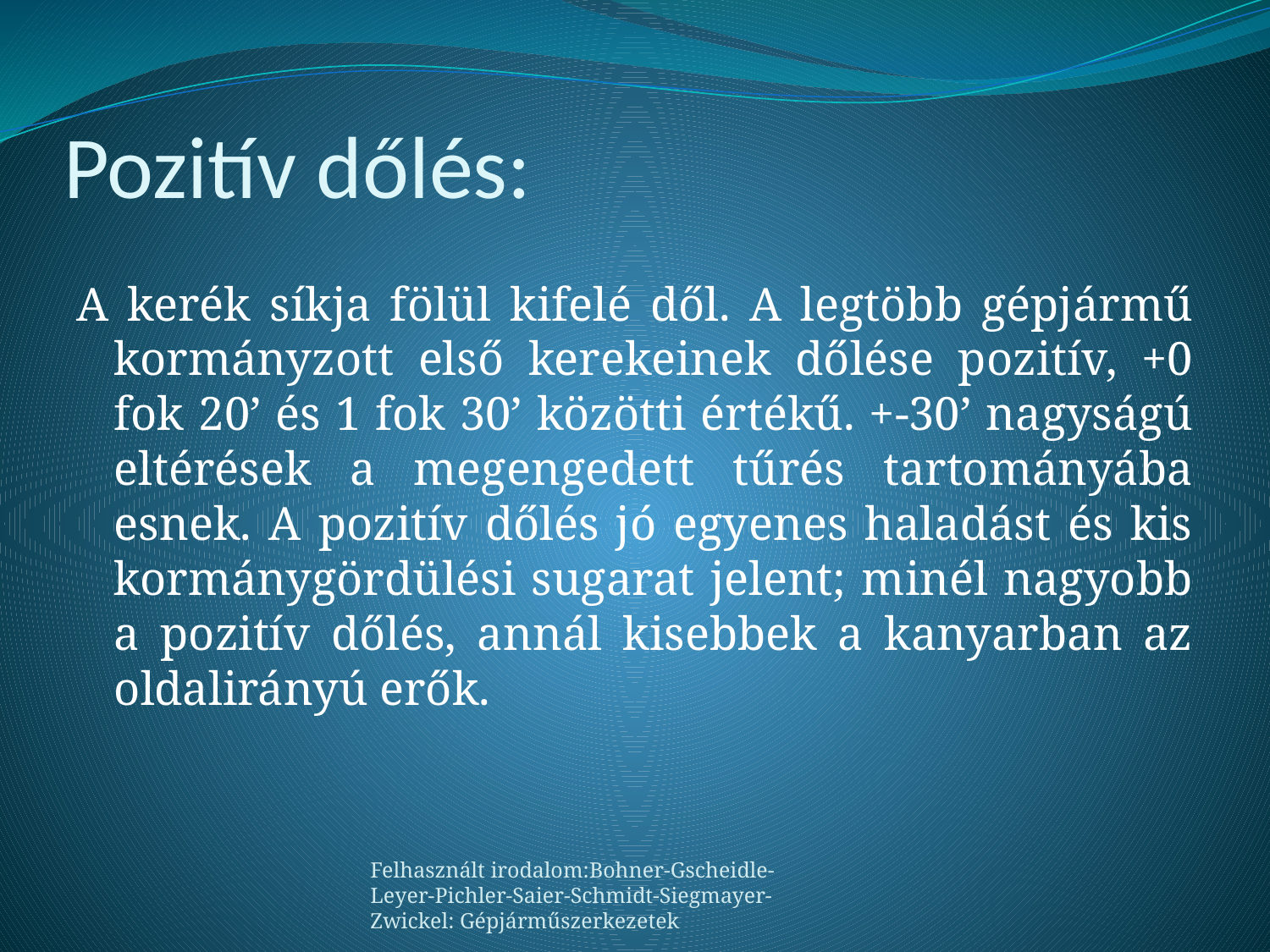

# Pozitív dőlés:
A kerék síkja fölül kifelé dől. A legtöbb gépjármű kormányzott első kerekeinek dőlése pozitív, +0 fok 20’ és 1 fok 30’ közötti értékű. +-30’ nagyságú eltérések a megengedett tűrés tartományába esnek. A pozitív dőlés jó egyenes haladást és kis kormánygördülési sugarat jelent; minél nagyobb a pozitív dőlés, annál kisebbek a kanyarban az oldalirányú erők.
Felhasznált irodalom:Bohner-Gscheidle-Leyer-Pichler-Saier-Schmidt-Siegmayer-Zwickel: Gépjárműszerkezetek